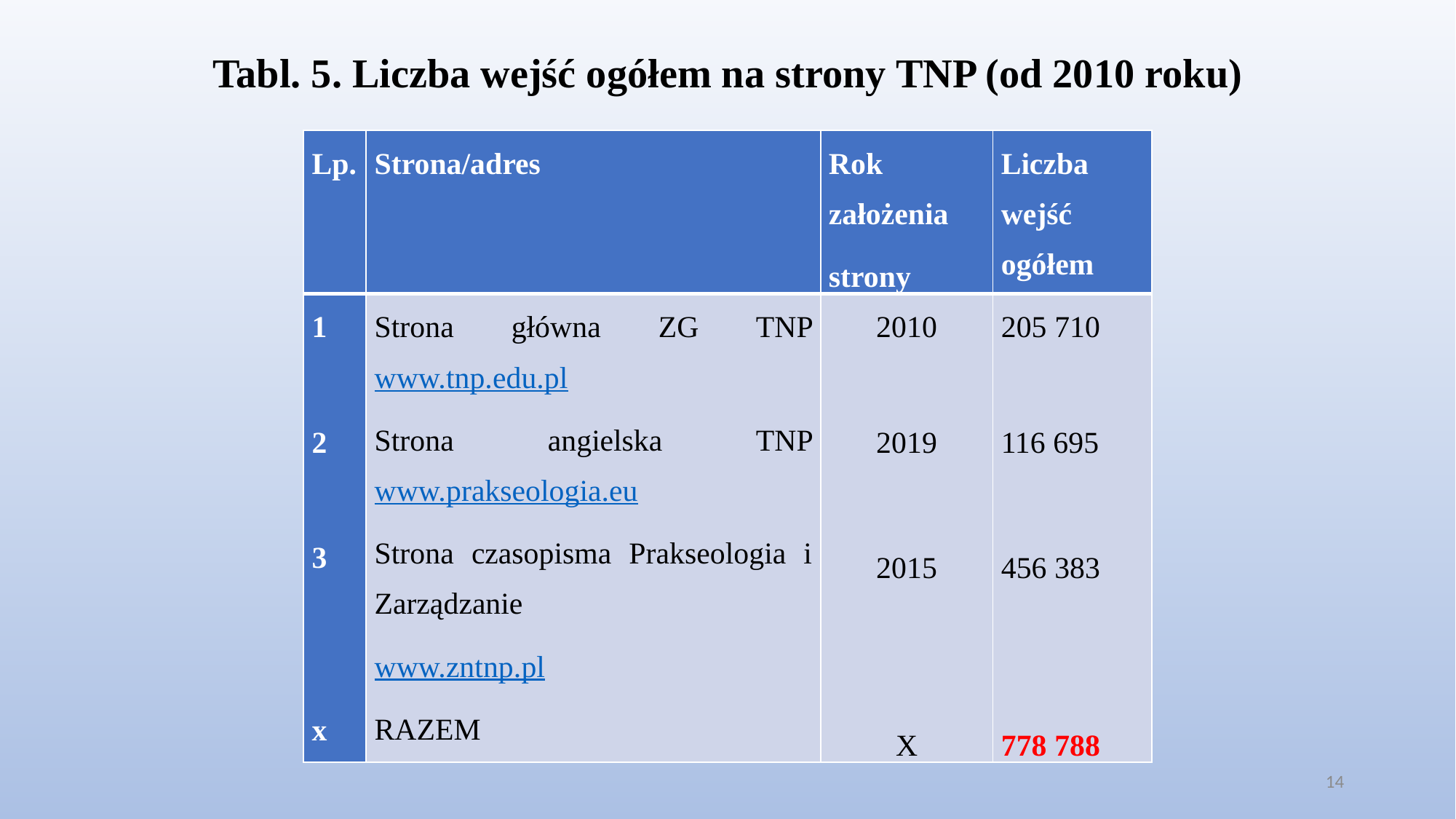

# Tabl. 5. Liczba wejść ogółem na strony TNP (od 2010 roku)
| Lp. | Strona/adres | Rok założenia strony | Liczba wejść ogółem |
| --- | --- | --- | --- |
| 1 2 3   x | Strona główna ZG TNP www.tnp.edu.pl Strona angielska TNP www.prakseologia.eu Strona czasopisma Prakseologia i Zarządzanie www.zntnp.pl RAZEM | 2010 2019 2015   X | 205 710 116 695 456 383   778 788 |
14